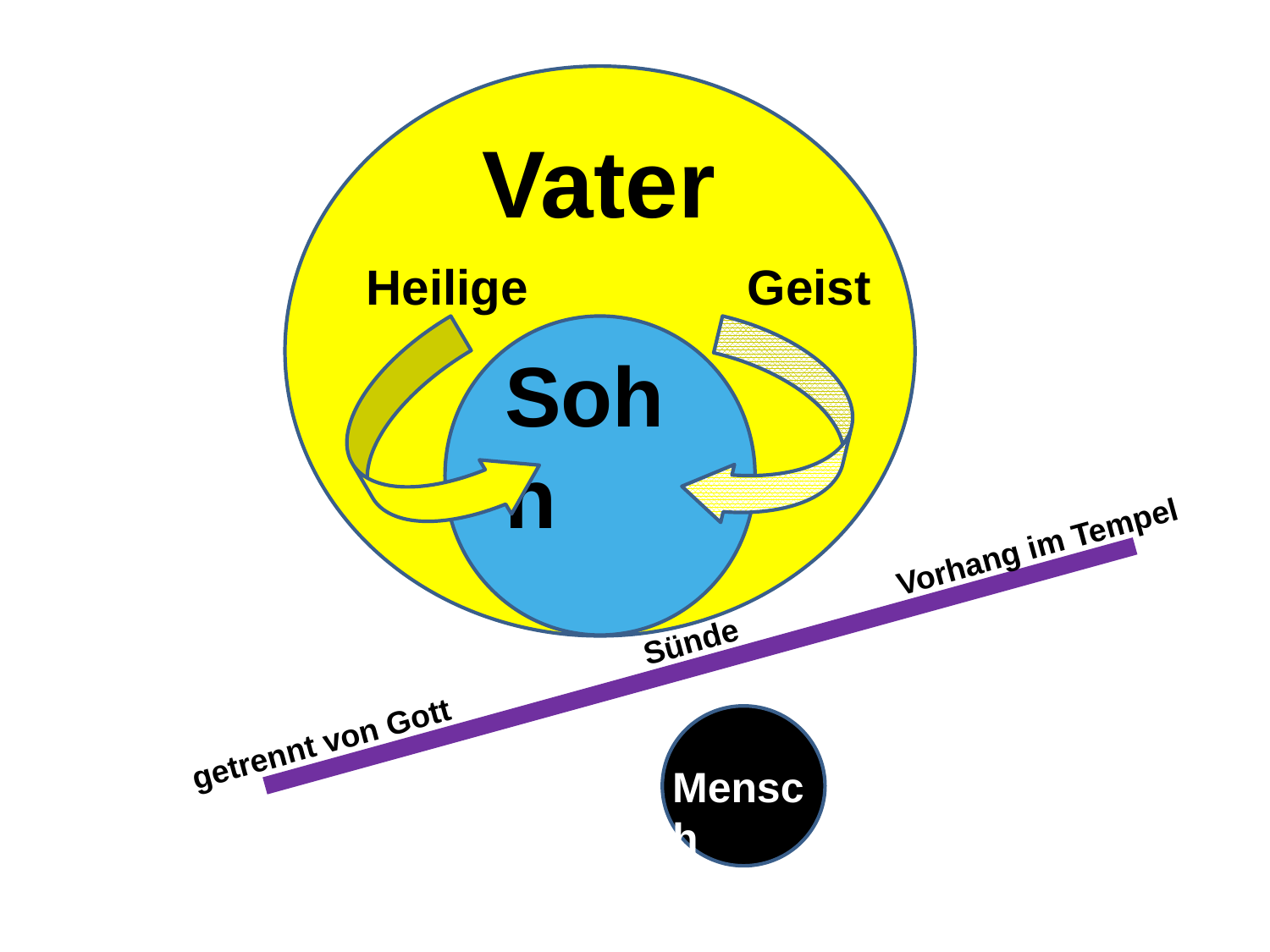

Vater
Heilige		Geist

Sohn

Sünde 		 Vorhang im Tempel

getrennt von Gott
Mensch